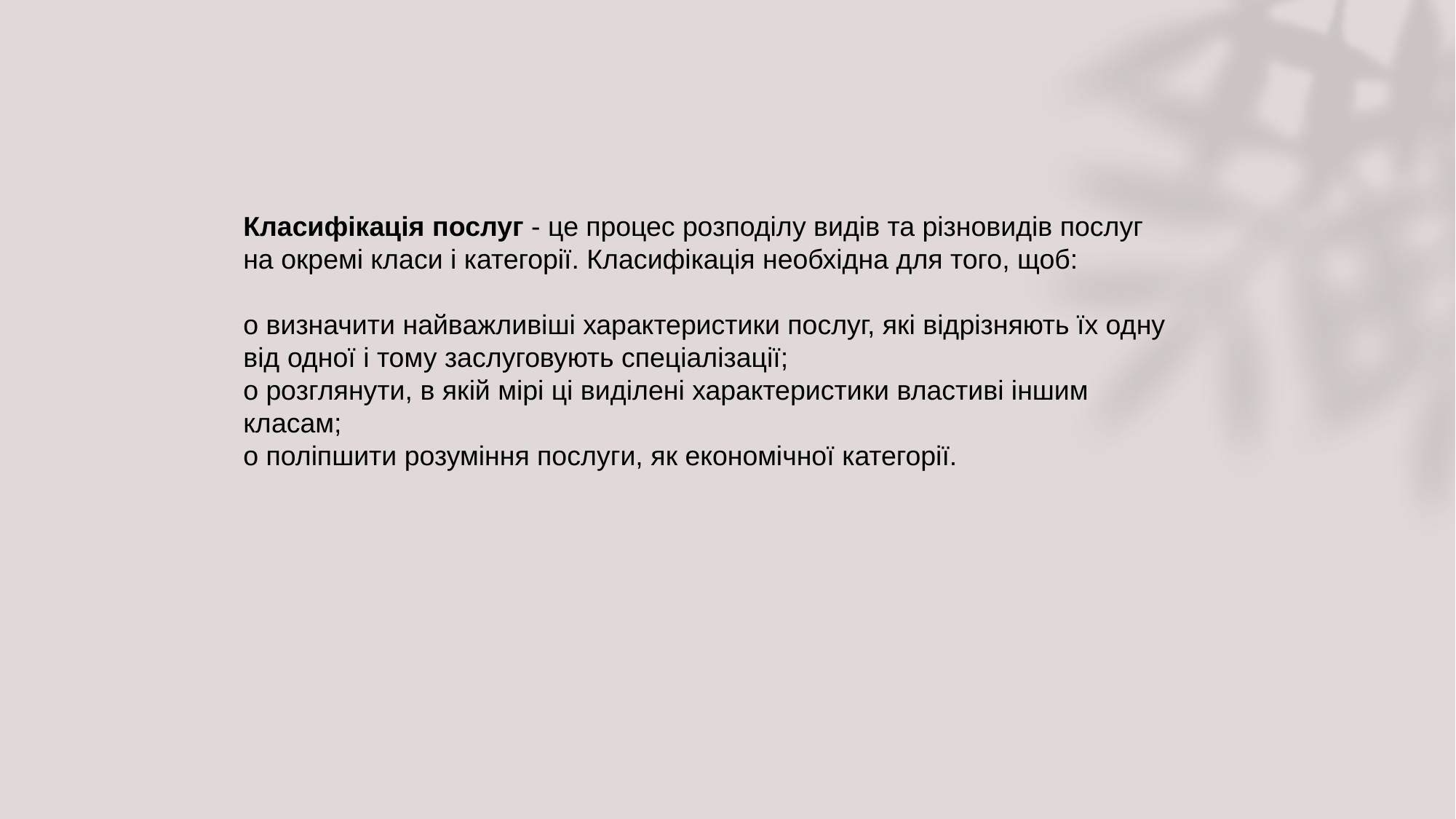

Класифікація послуг - це процес розподілу видів та різновидів послуг на окремі класи і категорії. Класифікація необхідна для того, щоб:

o визначити найважливіші характеристики послуг, які відрізняють їх одну від одної і тому заслуговують спеціалізації;
o розглянути, в якій мірі ці виділені характеристики властиві іншим класам;
o поліпшити розуміння послуги, як економічної категорії.